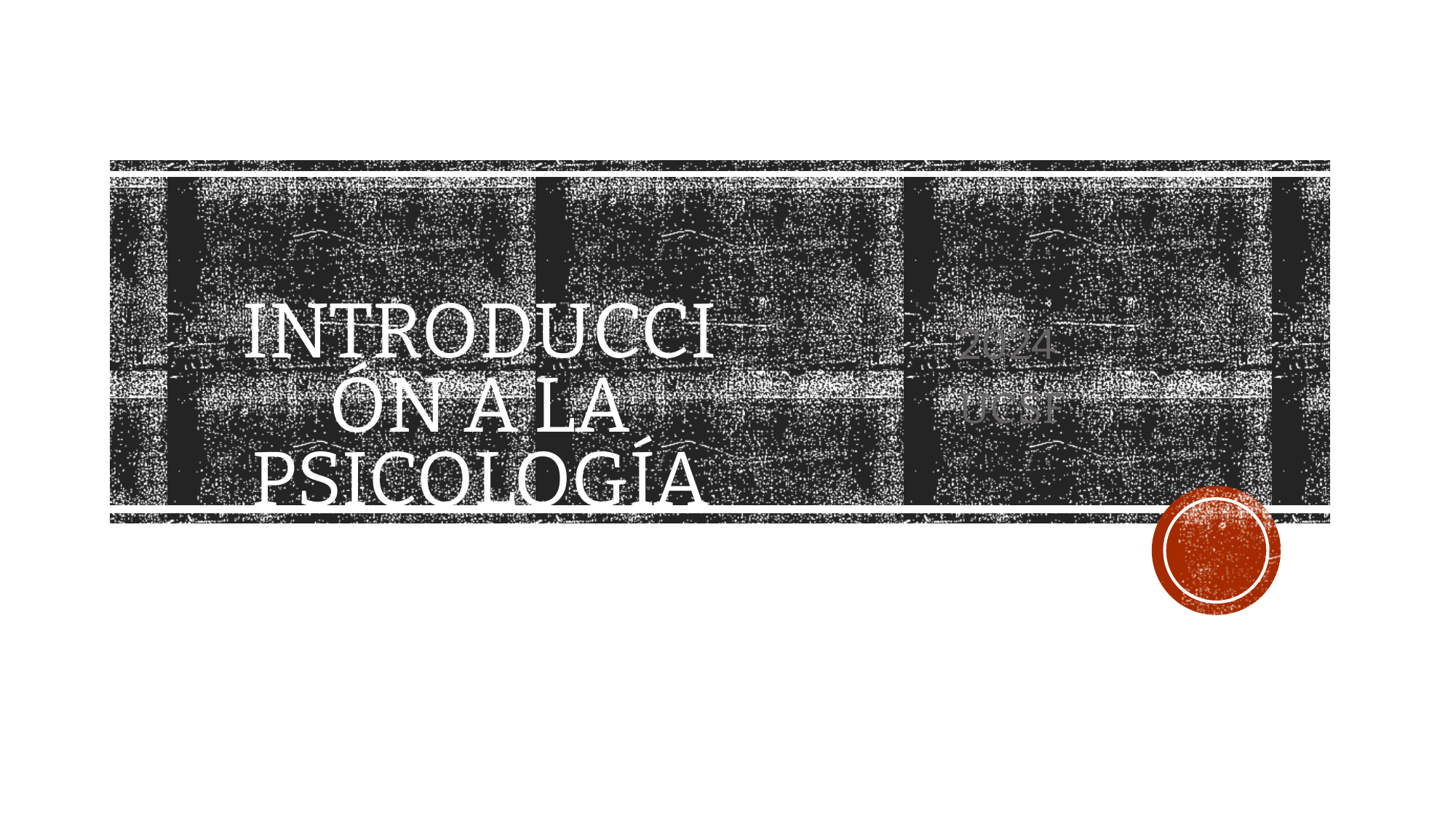

# Introducción a la Psicología
2024
UCSF